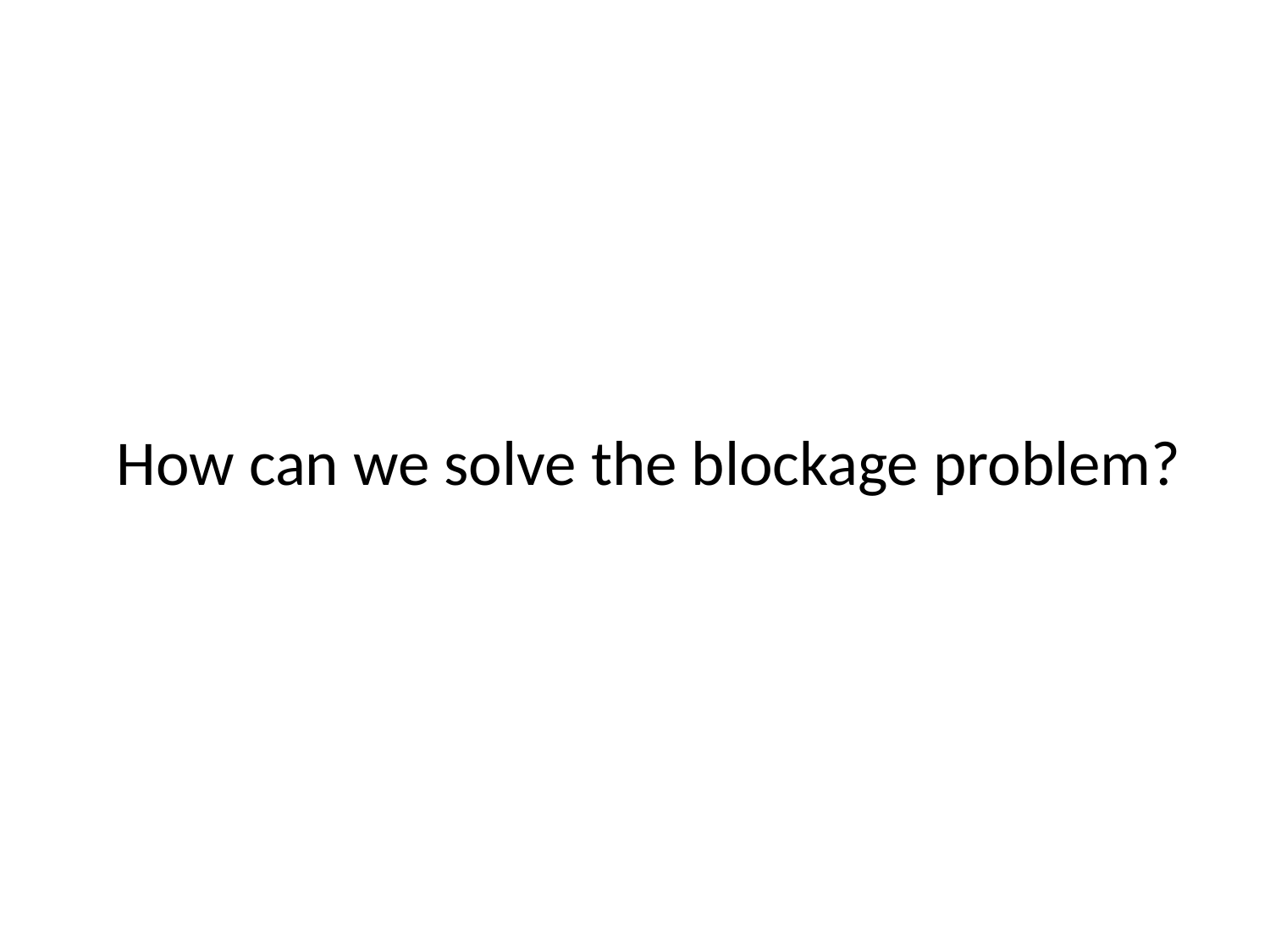

# How can we solve the blockage problem?